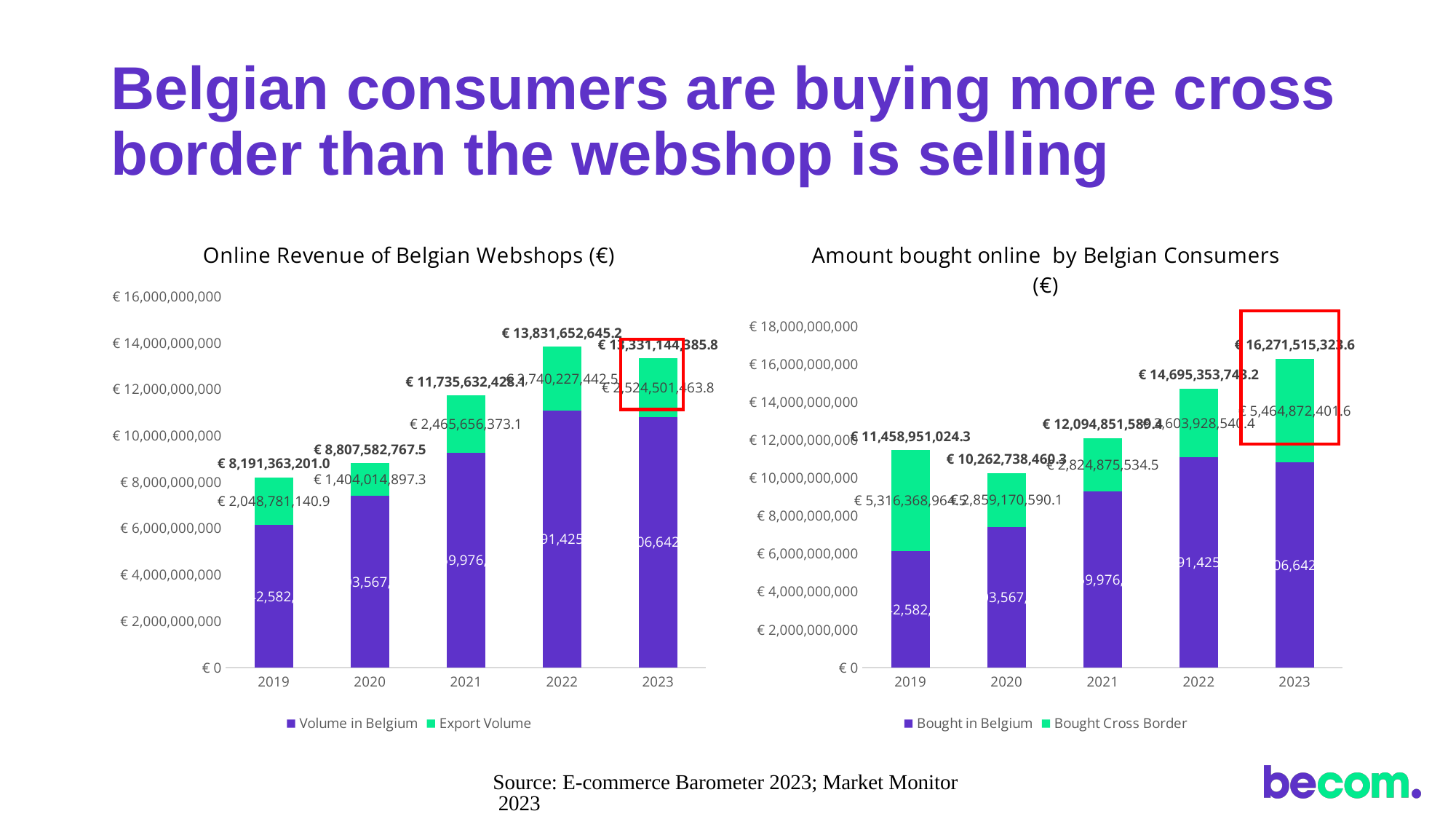

# Belgian consumers are buying more cross border than the webshop is selling

### Chart: Online Revenue of Belgian Webshops (€)

| Category | Volume in Belgium | Export Volume | Total Volume |
|---|---|---|---|
| 2019 | 6142582060.057025 | 2048781140.9429753 | 8191363201.0 |
| 2020 | 7403567870.24474 | 1404014897.2783208 | 8807582767.52306 |
| 2021 | 9269976054.935936 | 2465656373.138423 | 11735632428.07436 |
| 2022 | 11091425202.784615 | 2740227442.4508877 | 13831652645.235502 |
| 2023 | 10806642921.972755 | 2524501463.784299 | 13331144385.757053 |

### Chart: Amount bought online  by Belgian Consumers (€)

| Category | Bought in Belgium | Bought Cross Border | Total Volume |
|---|---|---|---|
| 2019 | 6142582059.800688 | 5316368964.4784355 | 11458951024.279123 |
| 2020 | 7403567870.244737 | 2859170590.067771 | 10262738460.312508 |
| 2021 | 9269976054.935936 | 2824875534.464654 | 12094851589.40059 |
| 2022 | 11091425202.784615 | 3603928540.3718147 | 14695353743.15643 |
| 2023 | 10806642921.972752 | 5464872401.615819 | 16271515323.58857 |

Source: E-commerce Barometer 2023; Market Monitor 2023